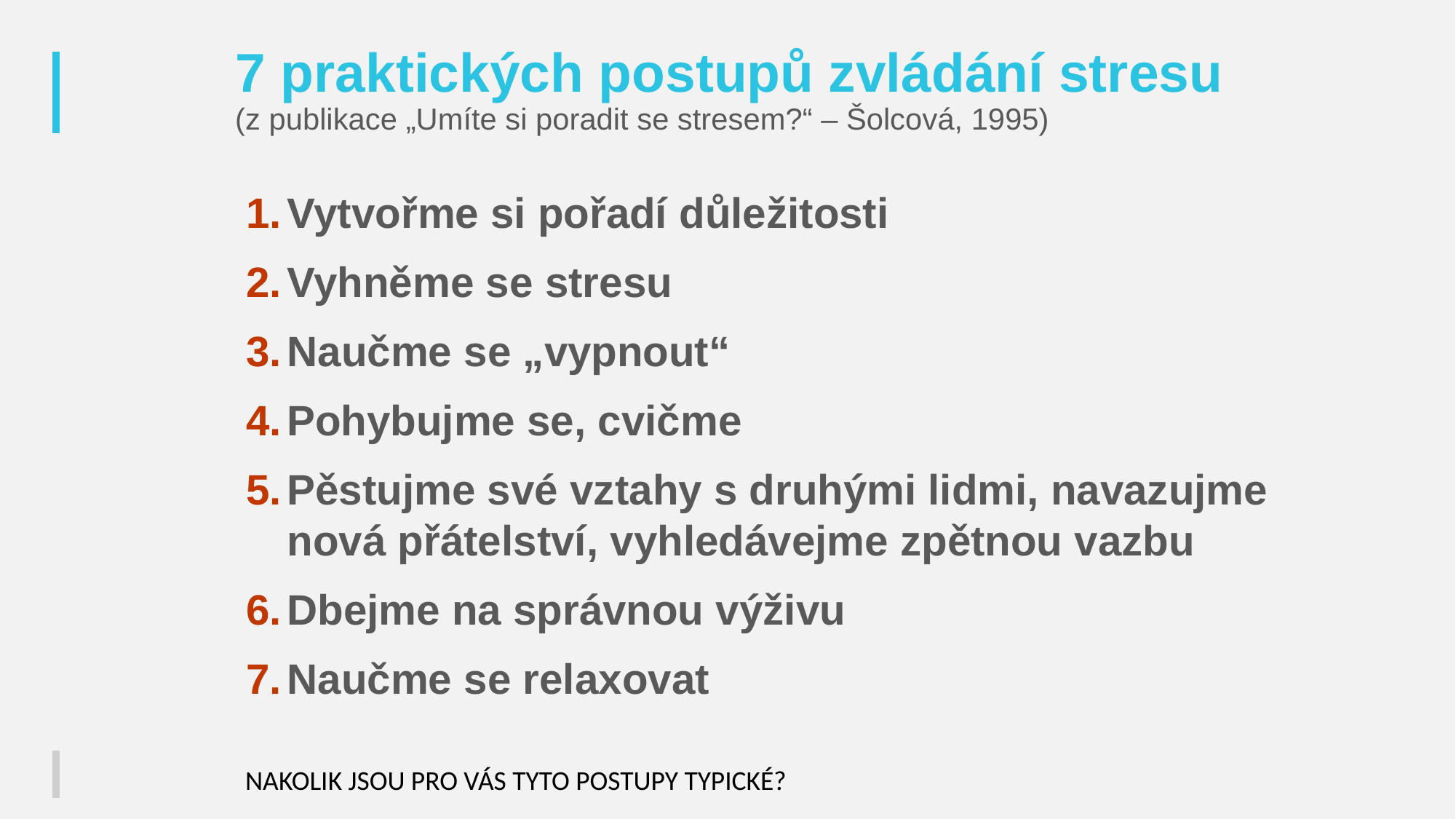

# 7 praktických postupů zvládání stresu (z publikace „Umíte si poradit se stresem?“ – Šolcová, 1995)
Vytvořme si pořadí důležitosti
Vyhněme se stresu
Naučme se „vypnout“
Pohybujme se, cvičme
Pěstujme své vztahy s druhými lidmi, navazujme nová přátelství, vyhledávejme zpětnou vazbu
Dbejme na správnou výživu
Naučme se relaxovat
NAKOLIK JSOU PRO VÁS TYTO POSTUPY TYPICKÉ?